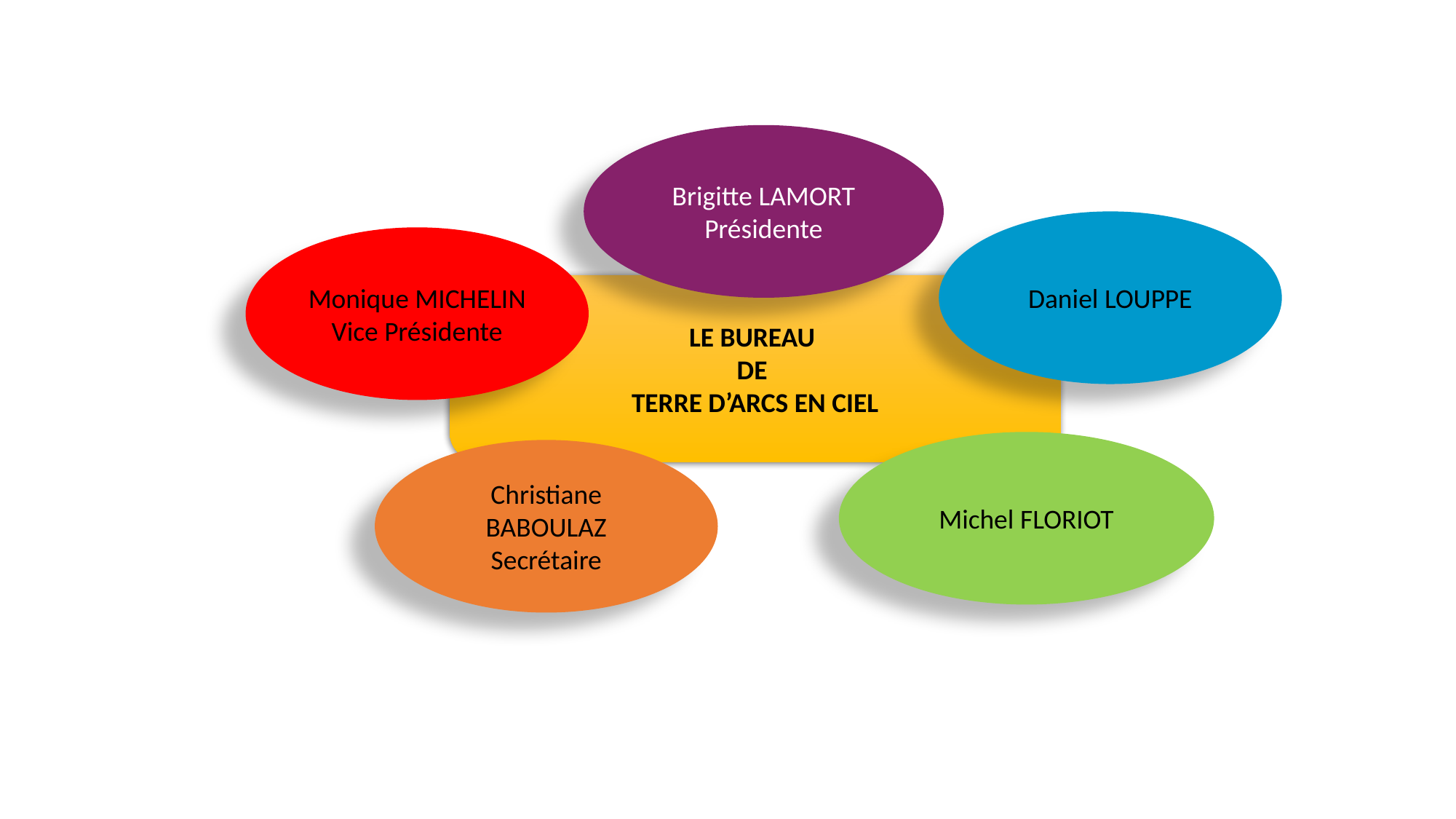

Brigitte LAMORT
Présidente
Daniel LOUPPE
Monique MICHELIN
Vice Présidente
LE BUREAU
DE
TERRE D’ARCS EN CIEL
Michel FLORIOT
Christiane BABOULAZ
Secrétaire